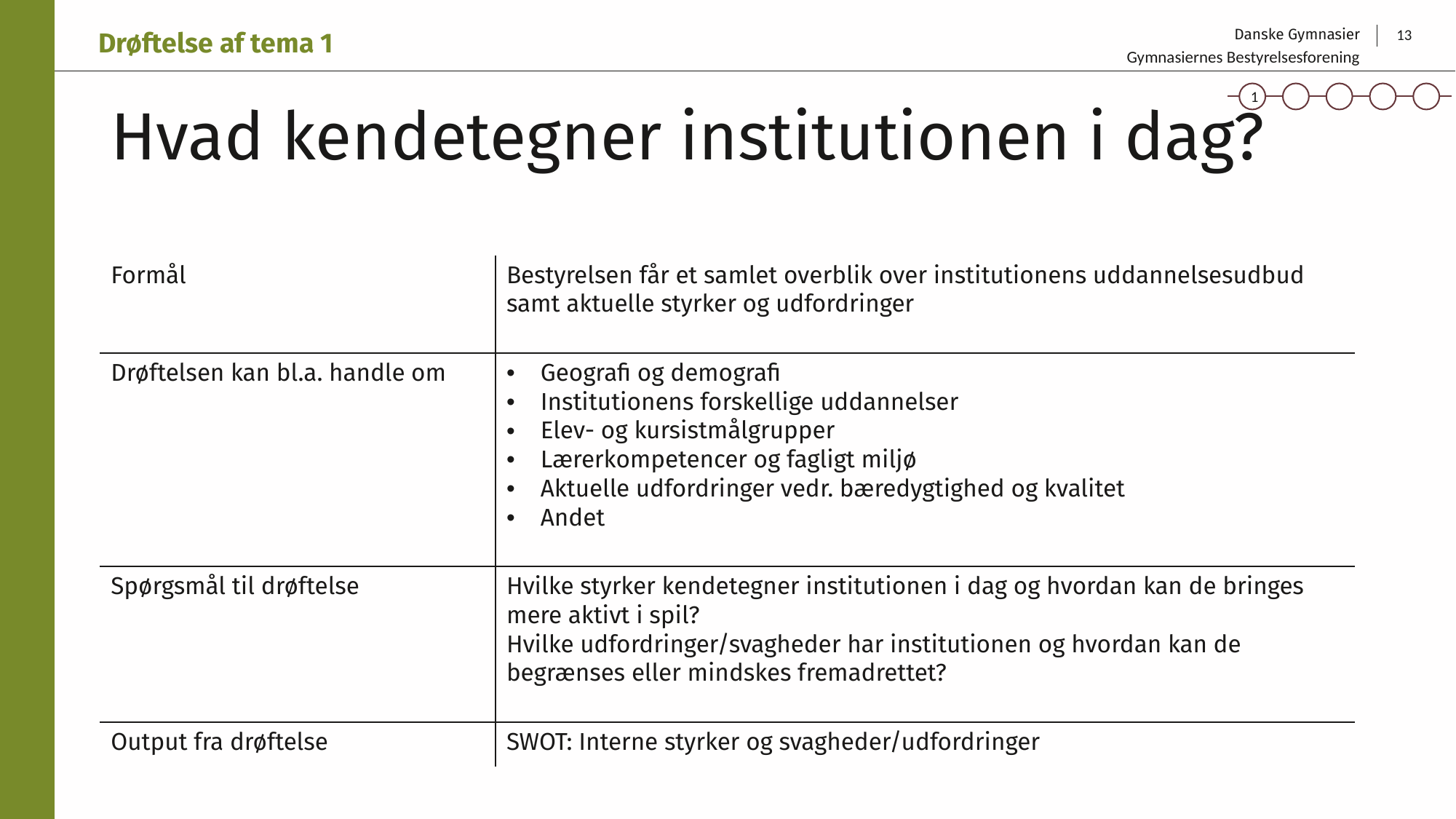

Drøftelse af tema 1
13
Gymnasiernes Bestyrelsesforening
1

# Hvad kendetegner institutionen i dag?
| Formål | Bestyrelsen får et samlet overblik over institutionens uddannelsesudbud samt aktuelle styrker og udfordringer |
| --- | --- |
| Drøftelsen kan bl.a. handle om | Geografi og demografi Institutionens forskellige uddannelser Elev- og kursistmålgrupper Lærerkompetencer og fagligt miljø Aktuelle udfordringer vedr. bæredygtighed og kvalitet Andet |
| Spørgsmål til drøftelse | Hvilke styrker kendetegner institutionen i dag og hvordan kan de bringes mere aktivt i spil? Hvilke udfordringer/svagheder har institutionen og hvordan kan de begrænses eller mindskes fremadrettet? |
| Output fra drøftelse | SWOT: Interne styrker og svagheder/udfordringer |